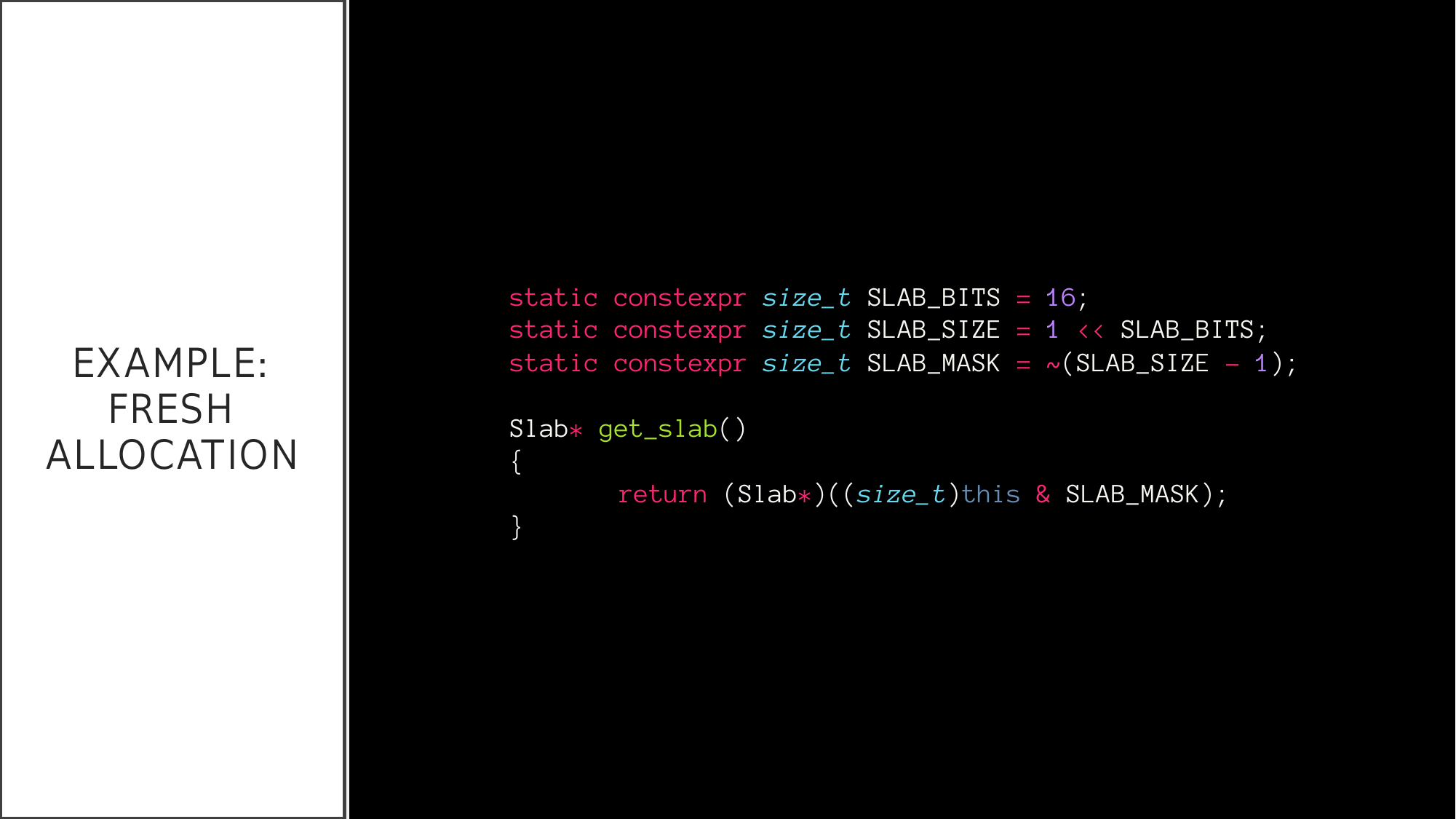

# Example: Fresh Allocation
static constexpr size_t SLAB_BITS = 16;
static constexpr size_t SLAB_SIZE = 1 << SLAB_BITS;
static constexpr size_t SLAB_MASK = ~(SLAB_SIZE - 1);

Slab* get_slab()
{
	return (Slab*)((size_t)this & SLAB_MASK);
}